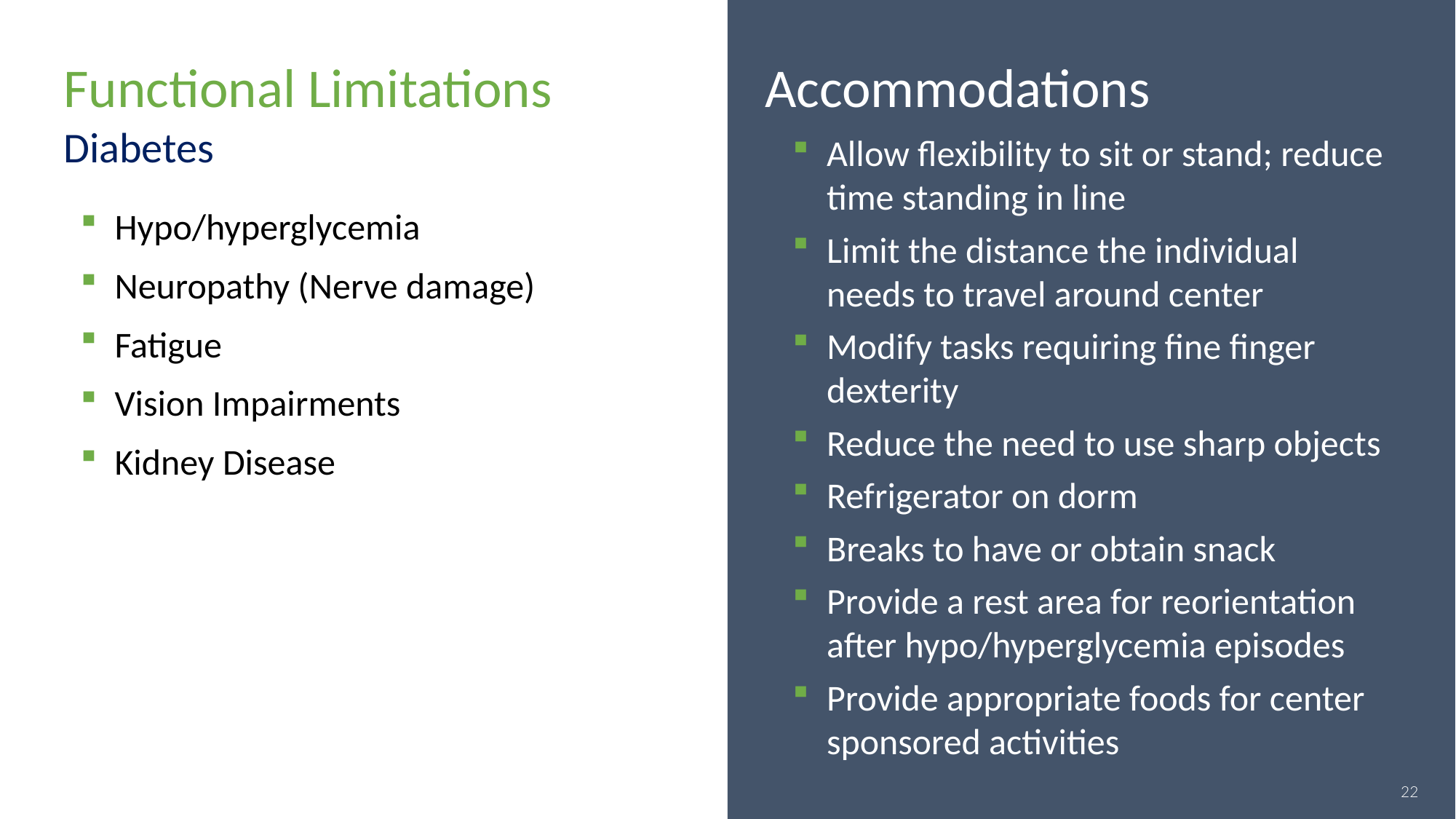

Accommodations
Functional Limitations
Diabetes
Allow flexibility to sit or stand; reduce time standing in line
Limit the distance the individual needs to travel around center
Modify tasks requiring fine finger dexterity
Reduce the need to use sharp objects
Refrigerator on dorm
Breaks to have or obtain snack
Provide a rest area for reorientation after hypo/hyperglycemia episodes
Provide appropriate foods for center sponsored activities

Hypo/hyperglycemia
Neuropathy (Nerve damage)
Fatigue
Vision Impairments
Kidney Disease

 22